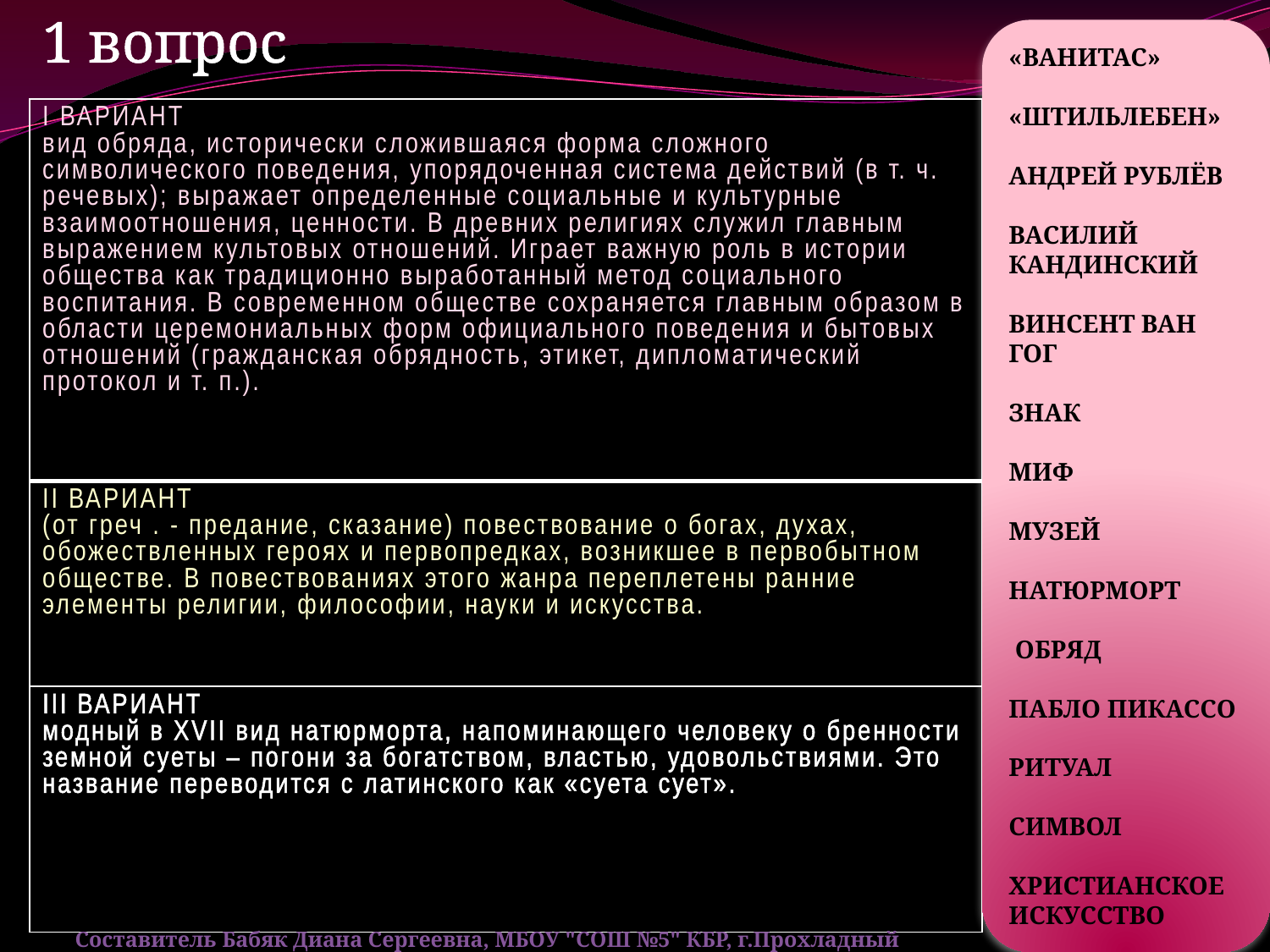

1 вопрос

«ВАНИТАС»

«ШТИЛЬЛЕБЕН»

АНДРЕЙ РУБЛЁВ

ВАСИЛИЙ КАНДИНСКИЙ

ВИНСЕНТ ВАН ГОГ

ЗНАК

МИФ

МУЗЕЙ

НАТЮРМОРТ

 ОБРЯД

ПАБЛО ПИКАССО

РИТУАЛ

СИМВОЛ

ХРИСТИАНСКОЕ ИСКУССТВО

| I ВАРИАНТ вид обряда, исторически сложившаяся форма сложного символического поведения, упорядоченная система действий (в т. ч. речевых); выражает определенные социальные и культурные взаимоотношения, ценности. В древних религиях служил главным выражением культовых отношений. Играет важную роль в истории общества как традиционно выработанный метод социального воспитания. В современном обществе сохраняется главным образом в области церемониальных форм официального поведения и бытовых отношений (гражданская обрядность, этикет, дипломатический протокол и т. п.). |
| --- |
| II ВАРИАНТ (от греч . - предание, сказание) повествование о богах, духах, обожествленных героях и первопредках, возникшее в первобытном обществе. В повествованиях этого жанра переплетены ранние элементы религии, философии, науки и искусства. |
| III ВАРИАНТ модный в XVII вид натюрморта, напоминающего человеку о бренности земной суеты – погони за богатством, властью, удовольствиями. Это название переводится с латинского как «суета сует». |
Составитель Бабяк Диана Сергеевна, МБОУ "СОШ №5" КБР, г.Прохладный